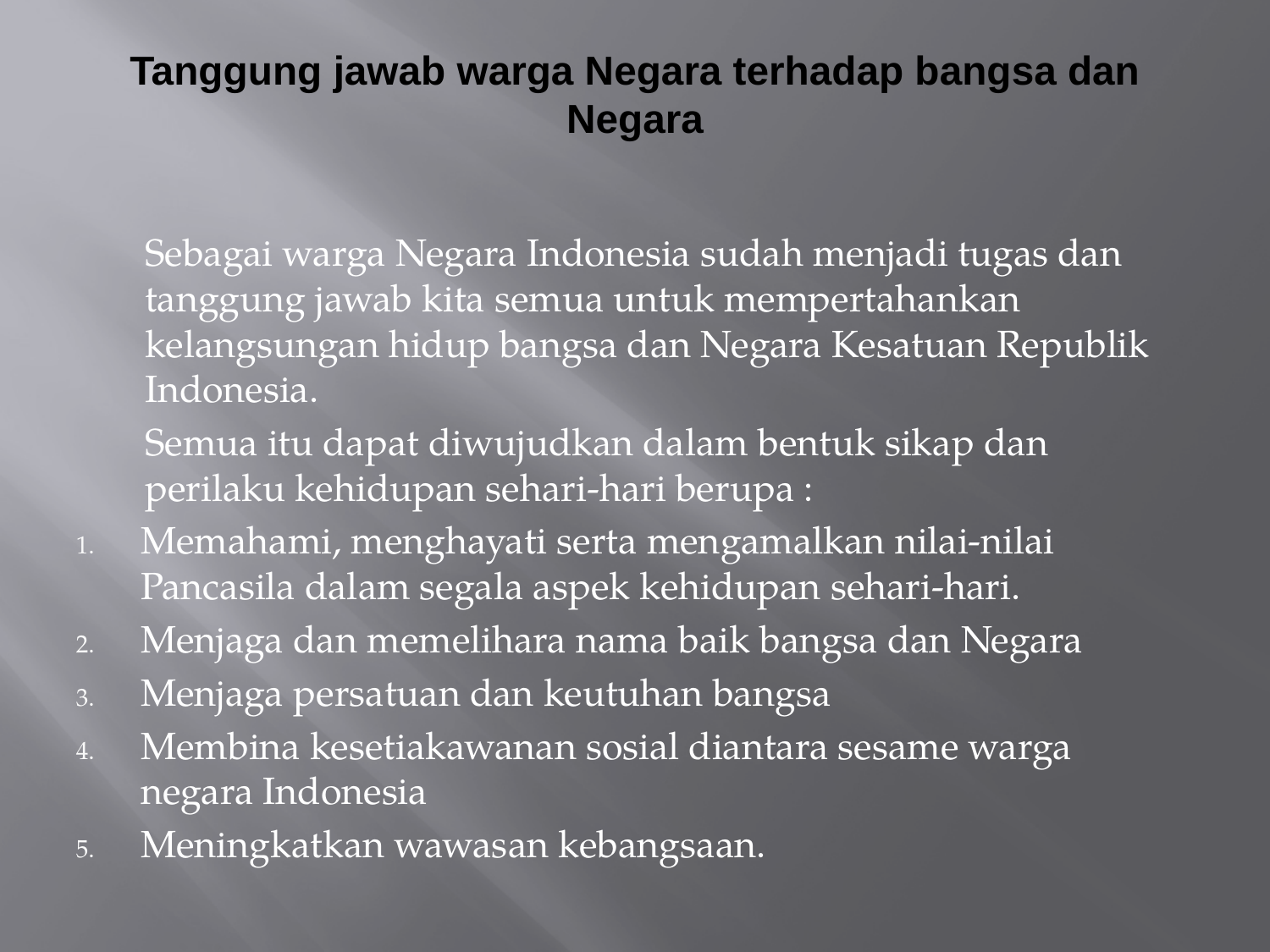

# Tanggung jawab warga Negara terhadap bangsa dan Negara
	Sebagai warga Negara Indonesia sudah menjadi tugas dan tanggung jawab kita semua untuk mempertahankan kelangsungan hidup bangsa dan Negara Kesatuan Republik Indonesia.
	Semua itu dapat diwujudkan dalam bentuk sikap dan perilaku kehidupan sehari-hari berupa :
Memahami, menghayati serta mengamalkan nilai-nilai Pancasila dalam segala aspek kehidupan sehari-hari.
Menjaga dan memelihara nama baik bangsa dan Negara
Menjaga persatuan dan keutuhan bangsa
Membina kesetiakawanan sosial diantara sesame warga negara Indonesia
Meningkatkan wawasan kebangsaan.